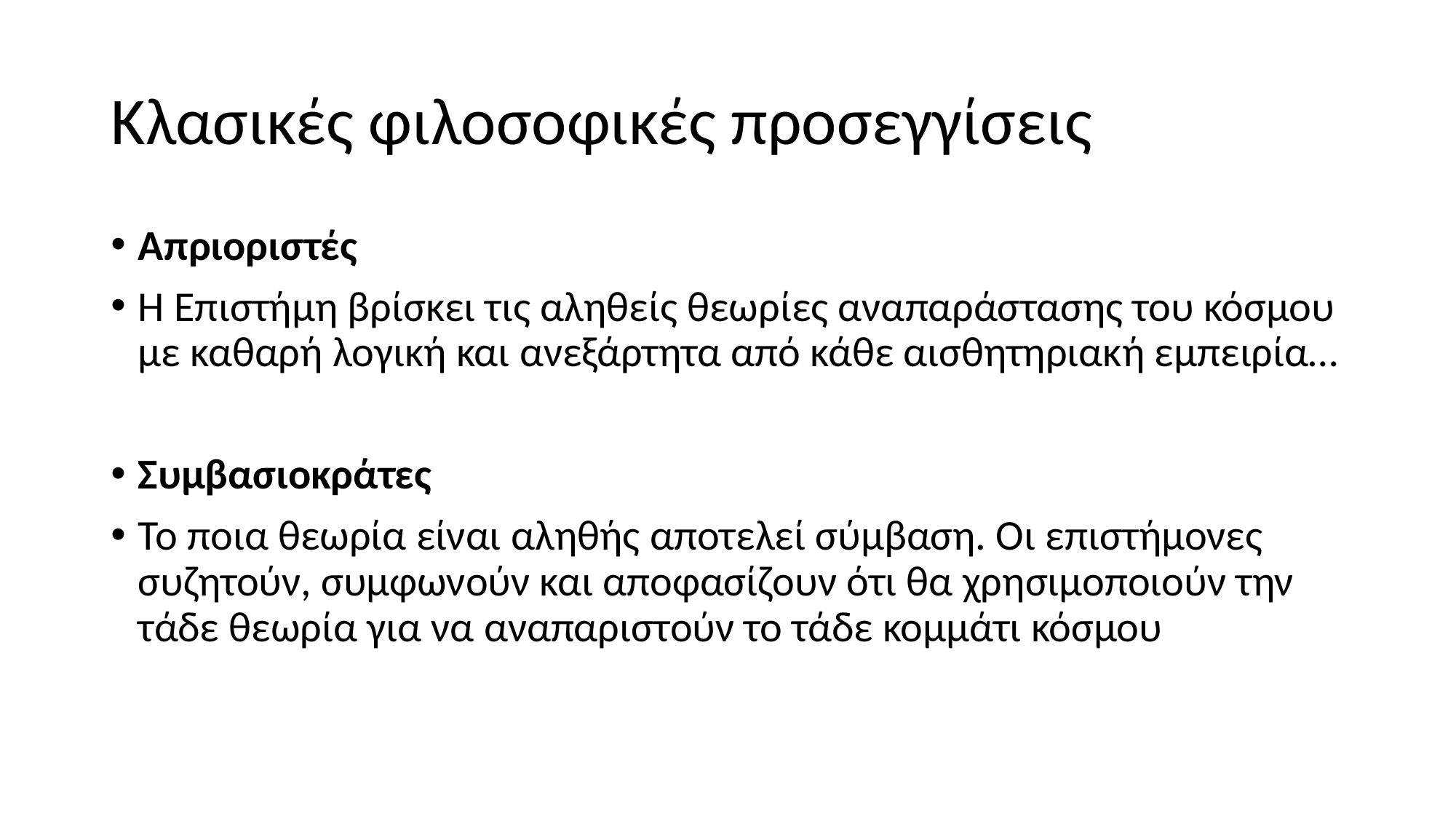

# Κλασικές φιλοσοφικές προσεγγίσεις
Απριοριστές
Η Επιστήμη βρίσκει τις αληθείς θεωρίες αναπαράστασης του κόσμου με καθαρή λογική και ανεξάρτητα από κάθε αισθητηριακή εμπειρία…

Συμβασιοκράτες
Το ποια θεωρία είναι αληθής αποτελεί σύμβαση. Οι επιστήμονες συζητούν, συμφωνούν και αποφασίζουν ότι θα χρησιμοποιούν την τάδε θεωρία για να αναπαριστούν το τάδε κομμάτι κόσμου